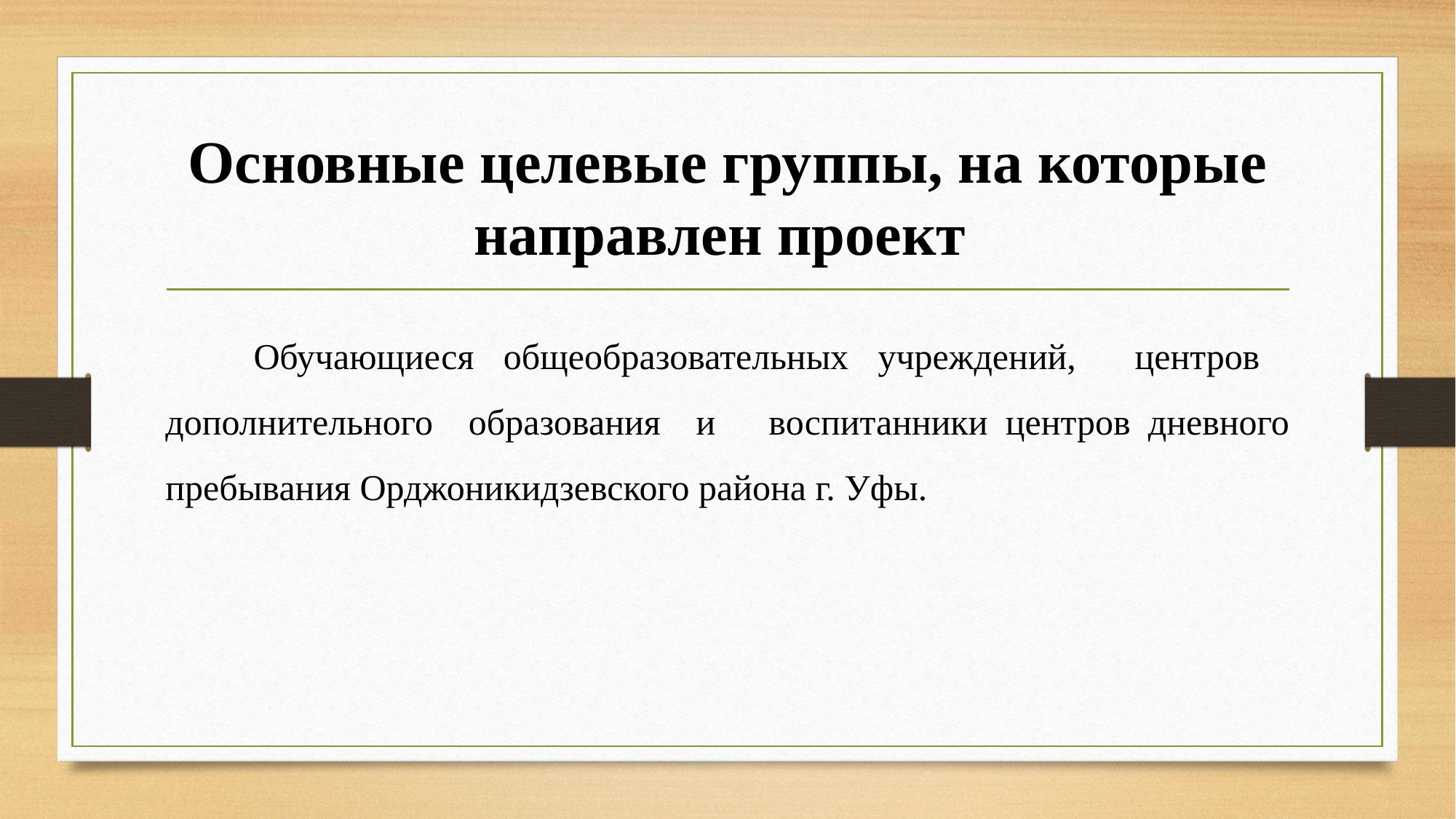

# Основные целевые группы, на которые направлен проект
   Обучающиеся общеобразовательных учреждений,  центров  дополнительного  образования  и   воспитанники центров дневного пребывания Орджоникидзевского района г. Уфы.